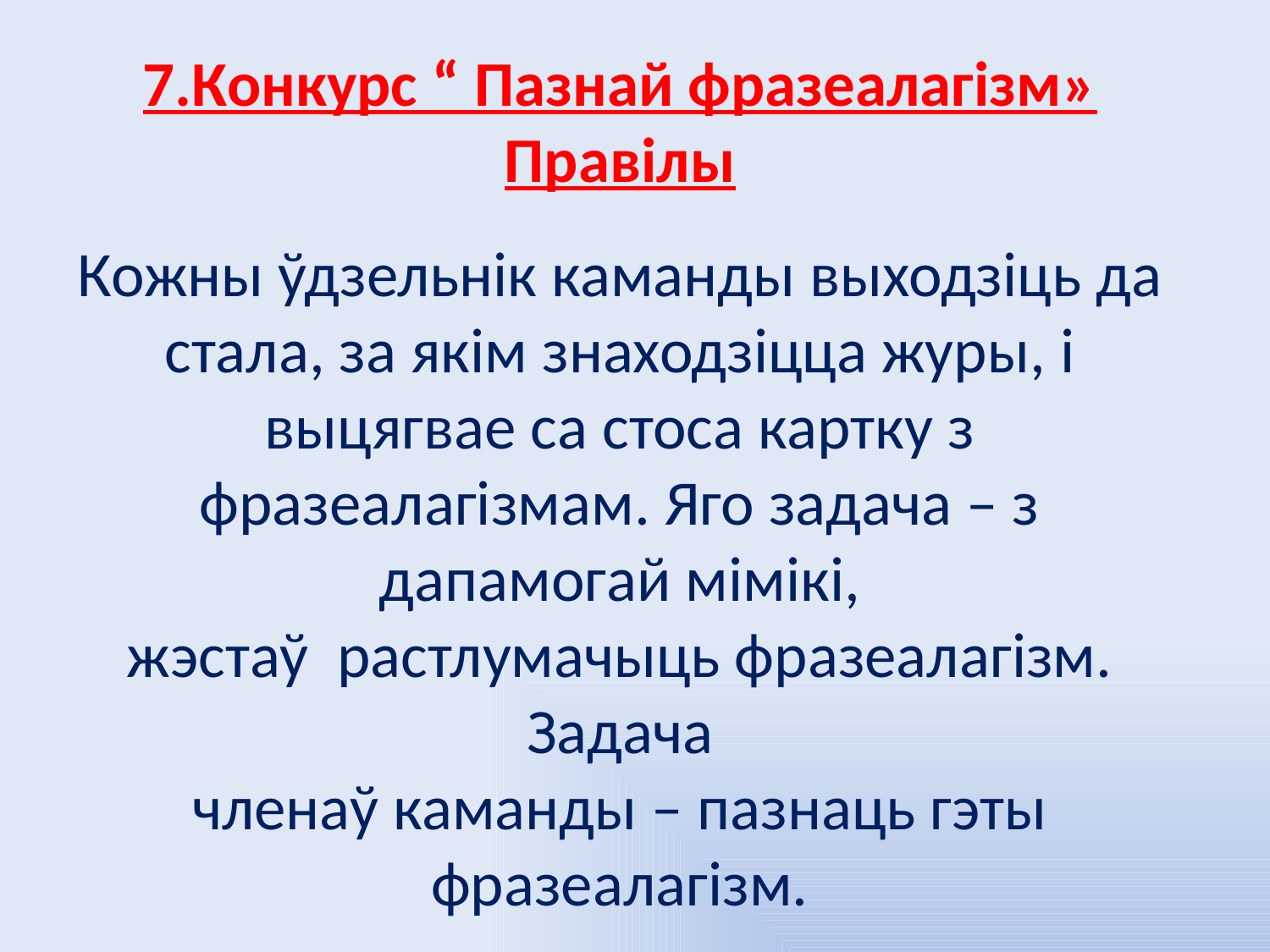

7.Конкурс “ Пазнай фразеалагізм»
Правілы

Кожны ўдзельнік каманды выходзіць да стала, за якім знаходзіцца журы, і
выцягвае са стоса картку з фразеалагізмам. Яго задача – з дапамогай мімікі,
жэстаў  растлумачыць фразеалагізм. Задача
членаў каманды – пазнаць гэты фразеалагізм.